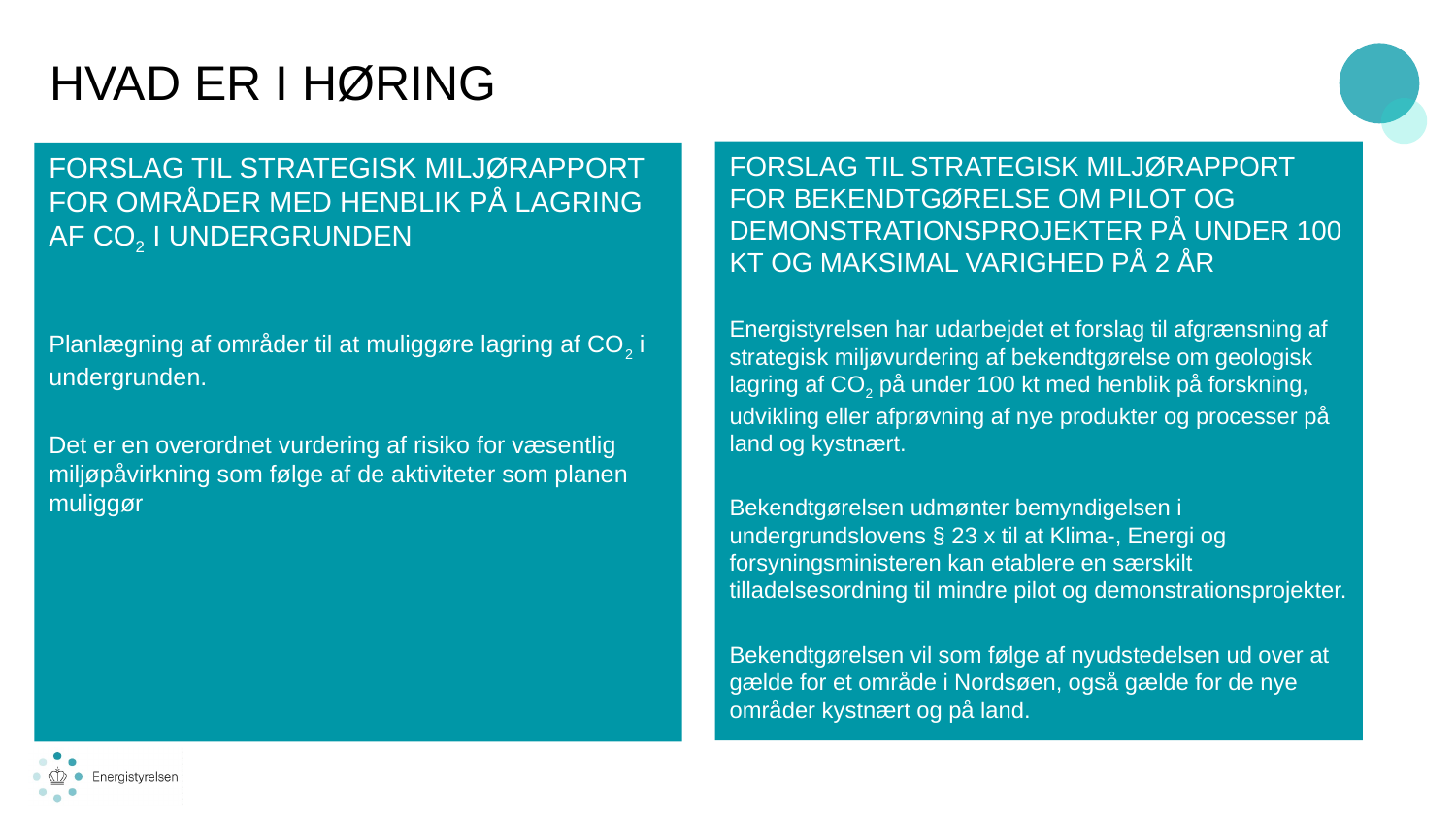

Hvad er i høring
FORSLAG TIL STRATEGISK MILJØRAPPORT FOR BEKENDTGØRELSE OM PILOT OG DEMONSTRATIONSPROJEKTER PÅ UNDER 100 KT OG MAKSIMAL VARIGHED PÅ 2 ÅR

Energistyrelsen har udarbejdet et forslag til afgrænsning af strategisk miljøvurdering af bekendtgørelse om geologisk lagring af CO2 på under 100 kt med henblik på forskning, udvikling eller afprøvning af nye produkter og processer på land og kystnært.

Bekendtgørelsen udmønter bemyndigelsen i undergrundslovens § 23 x til at Klima-, Energi og forsyningsministeren kan etablere en særskilt tilladelsesordning til mindre pilot og demonstrationsprojekter.

Bekendtgørelsen vil som følge af nyudstedelsen ud over at gælde for et område i Nordsøen, også gælde for de nye områder kystnært og på land.
FORSLAG TIL STRATEGISK MILJØRAPPORT FOR OMRÅDER MED HENBLIK PÅ LAGRING AF CO2 I UNDERGRUNDEN

Planlægning af områder til at muliggøre lagring af CO2 i undergrunden.

Det er en overordnet vurdering af risiko for væsentlig miljøpåvirkning som følge af de aktiviteter som planen muliggør